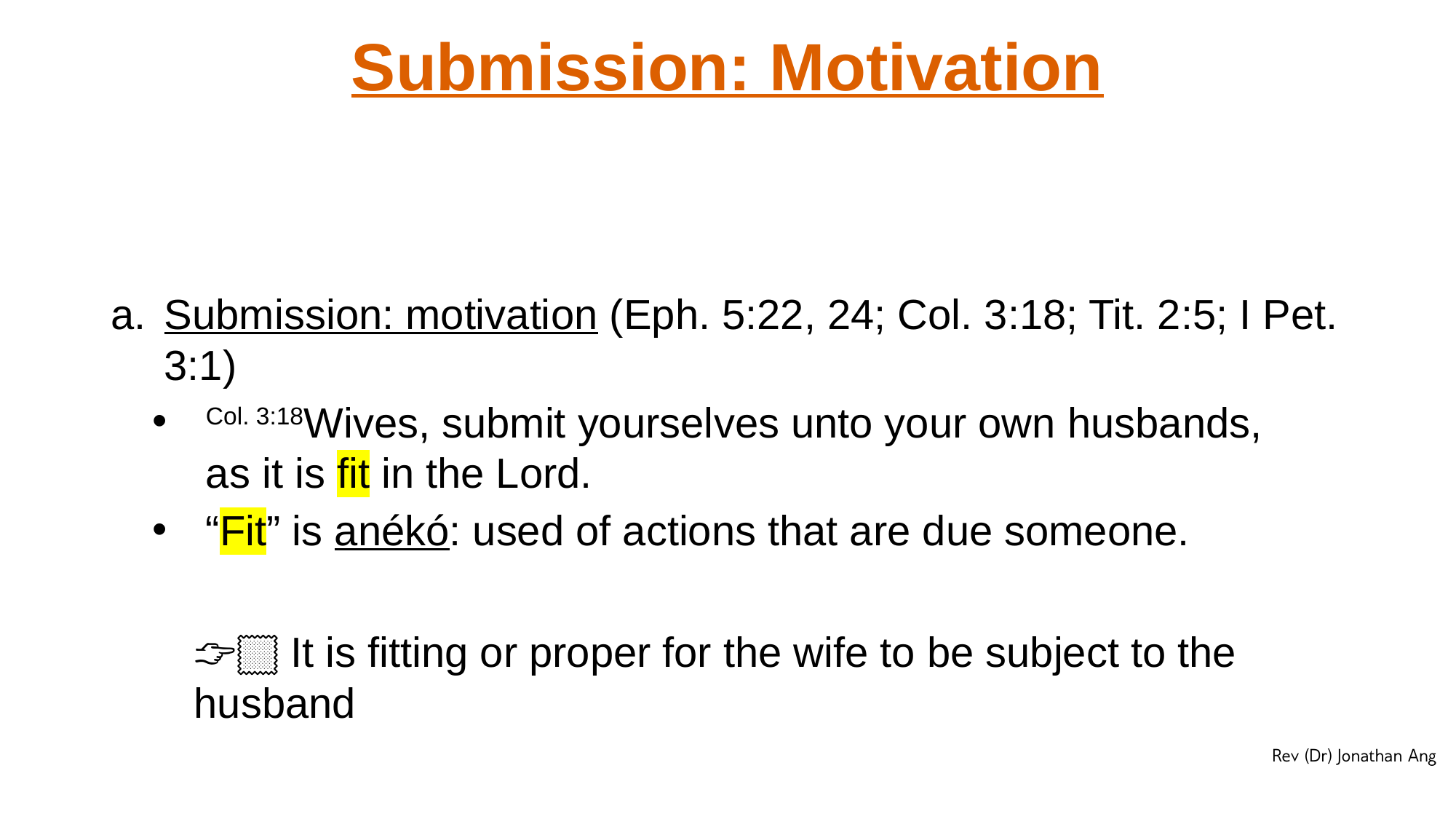

# Submission: Motivation

Submission: motivation (Eph. 5:22, 24; Col. 3:18; Tit. 2:5; I Pet. 3:1)
Col. 3:18Wives, submit yourselves unto your own husbands,
as it is fit in the Lord.
“Fit” is anékó: used of actions that are due someone.

👉🏻 It is fitting or proper for the wife to be subject to the husband
Rev (Dr) Jonathan Ang